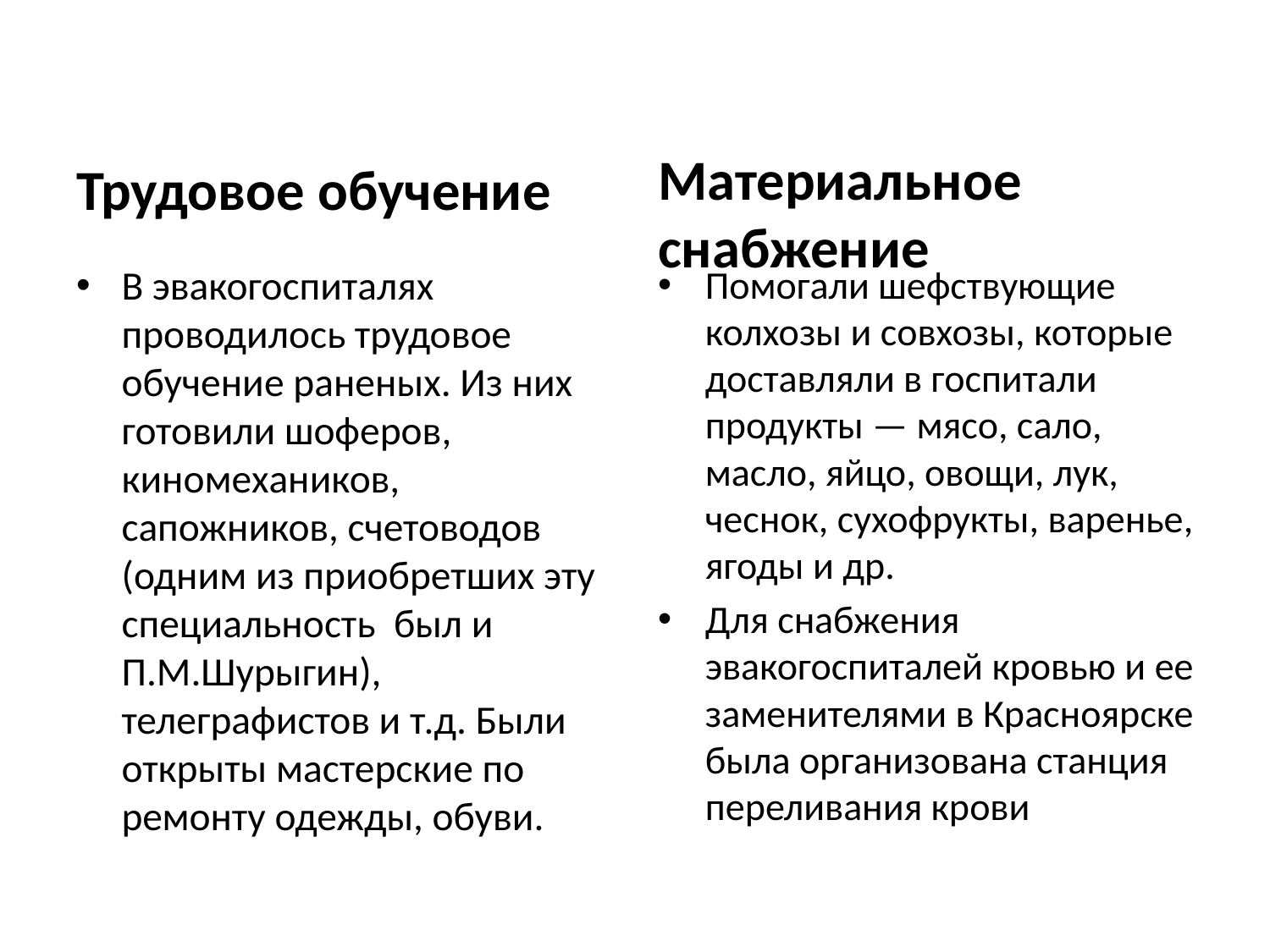

#
Трудовое обучение
Материальное снабжение

В эвакогоспиталях проводилось трудовое обучение раненых. Из них готовили шоферов, киномехаников, сапожников, счетоводов (одним из приобретших эту специальность  был и П.М.Шурыгин), телеграфистов и т.д. Были открыты мастерские по ремонту одежды, обуви.

Помогали шефствующие колхозы и совхозы, которые доставляли в госпитали продукты — мясо, сало, масло, яйцо, овощи, лук, чеснок, сухофрукты, варенье, ягоды и др.
Для снабжения эвакогоспиталей кровью и ее заменителями в Красноярске была организована станция переливания крови